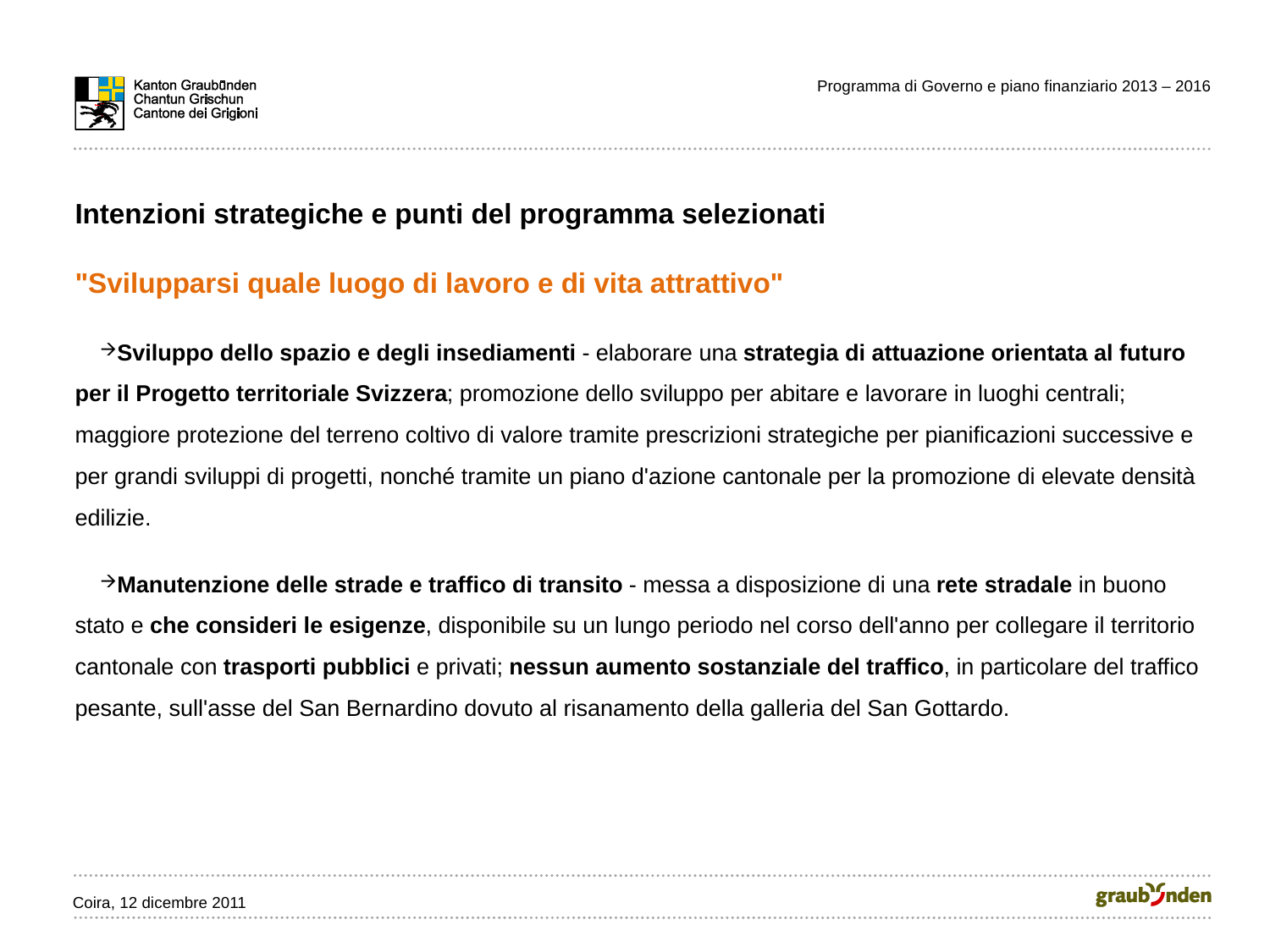

Programma di Governo e piano finanziario 2013 – 2016

Intenzioni strategiche e punti del programma selezionati
"Svilupparsi quale luogo di lavoro e di vita attrattivo"

Sviluppo dello spazio e degli insediamenti - elaborare una strategia di attuazione orientata al futuro per il Progetto territoriale Svizzera; promozione dello sviluppo per abitare e lavorare in luoghi centrali; maggiore protezione del terreno coltivo di valore tramite prescrizioni strategiche per pianificazioni successive e per grandi sviluppi di progetti, nonché tramite un piano d'azione cantonale per la promozione di elevate densità edilizie.

Manutenzione delle strade e traffico di transito - messa a disposizione di una rete stradale in buono stato e che consideri le esigenze, disponibile su un lungo periodo nel corso dell'anno per collegare il territorio cantonale con trasporti pubblici e privati; nessun aumento sostanziale del traffico, in particolare del traffico pesante, sull'asse del San Bernardino dovuto al risanamento della galleria del San Gottardo.

Coira, 12 dicembre 2011